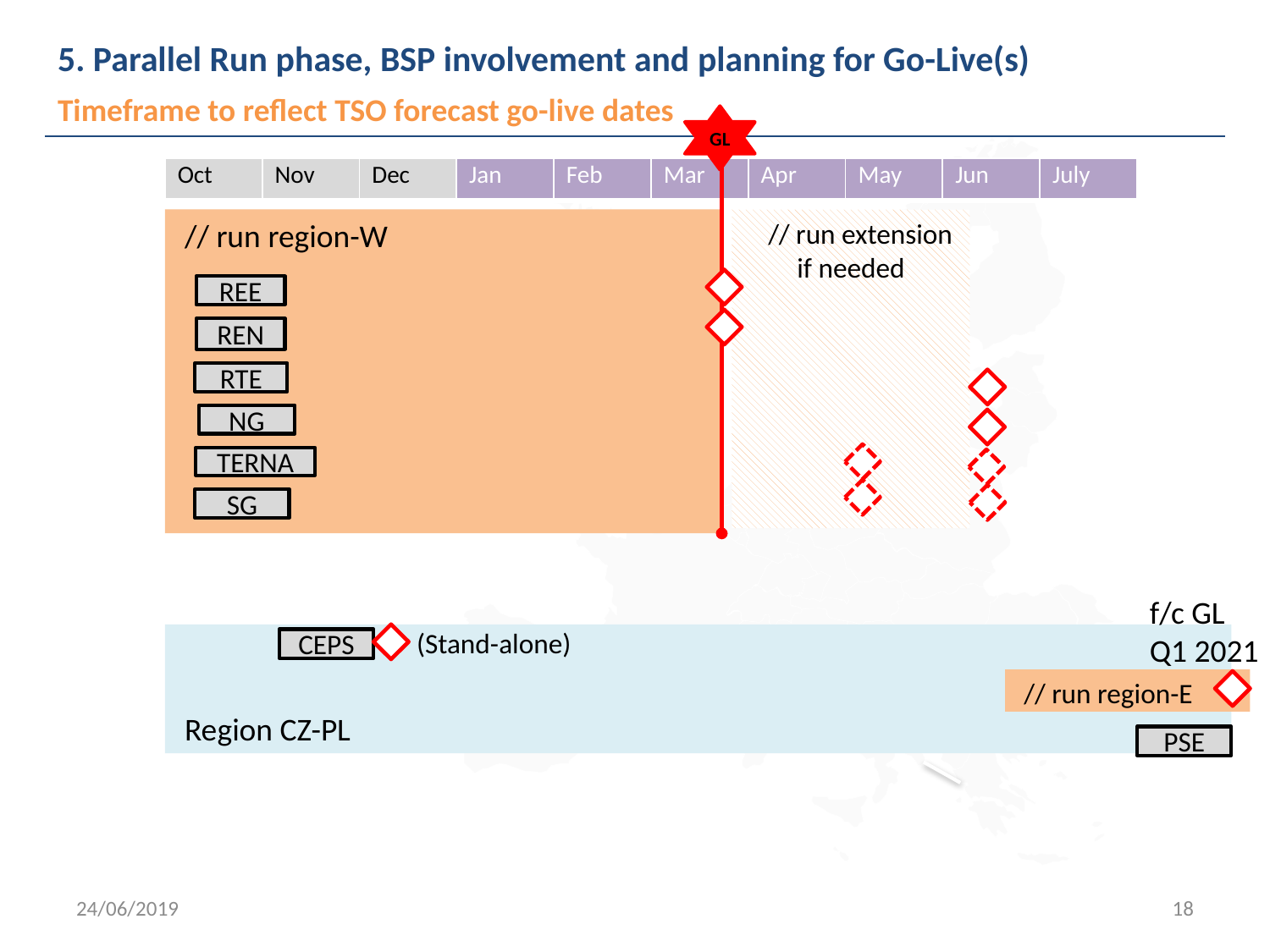

# 5. Parallel Run phase, BSP involvement and planning for Go-Live(s)
Timeframe to reflect TSO forecast go-live dates

GL
| Oct | Nov | Dec | Jan | Feb | Mar | Apr | May | Jun | July |
| --- | --- | --- | --- | --- | --- | --- | --- | --- | --- |
 // run region-W
   // run extension if needed

REE

REN
RTE

NG

TERNA

SG
f/c GL Q1 2021
(Stand-alone)

 Region CZ-PL
CEPS
 // run region-E

PSE
24/06/2019
18